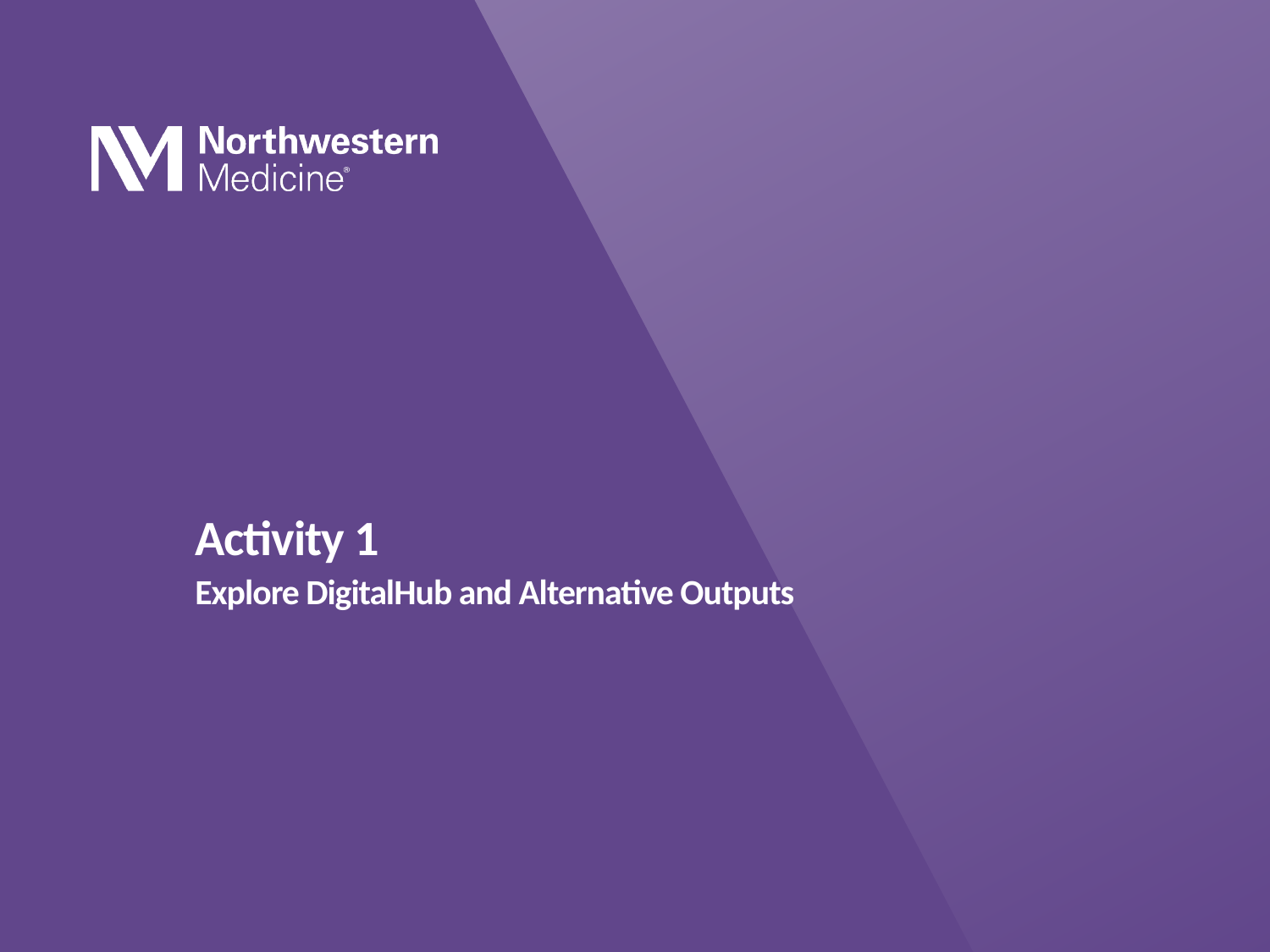

# Activity 1
Explore DigitalHub and Alternative Outputs